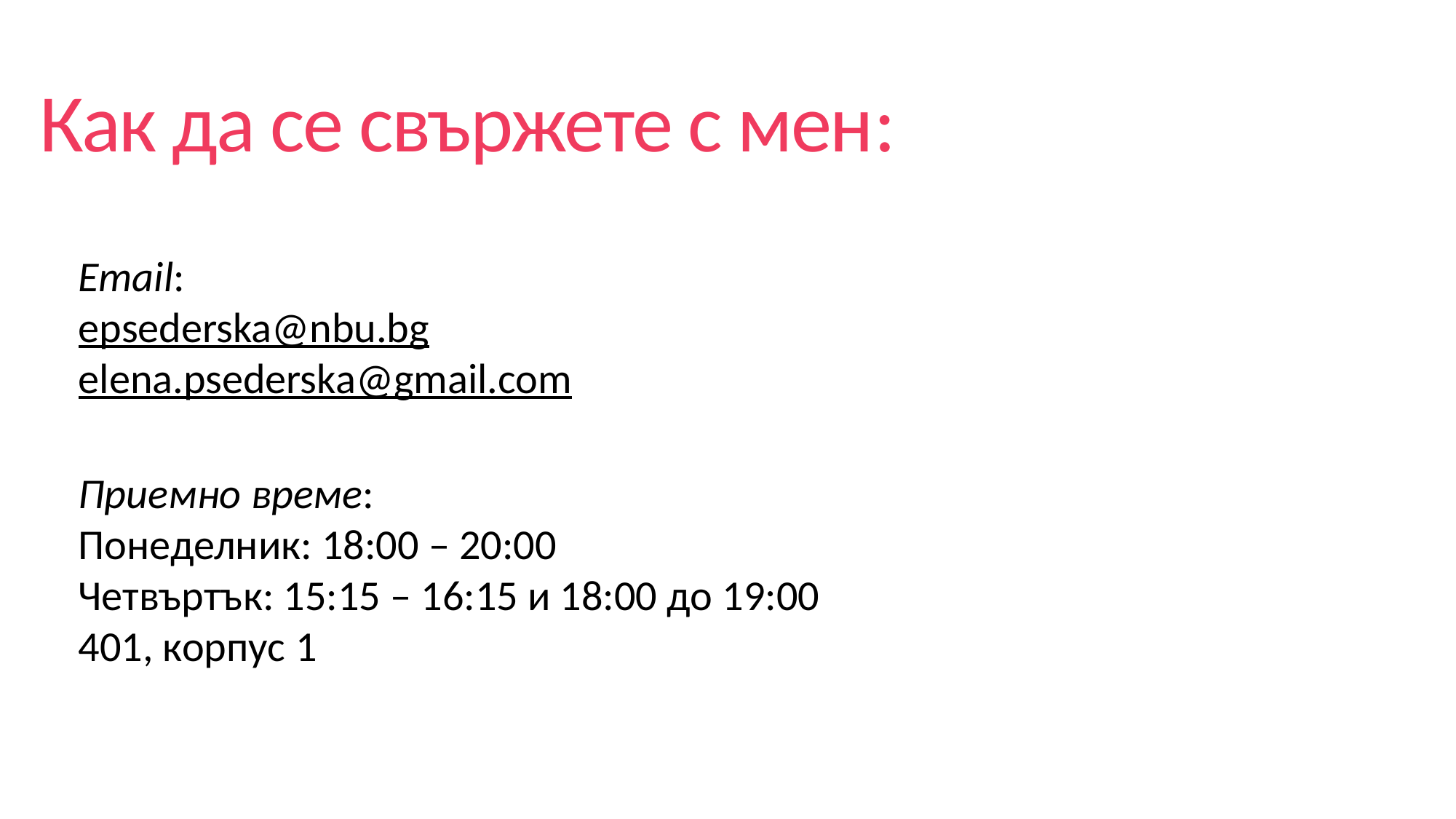

# Как да се свържете с мен:

Email:
epsederska@nbu.bg
elena.psederska@gmail.com

Приемно време:
Понеделник: 18:00 – 20:00
Четвъртък: 15:15 – 16:15 и 18:00 до 19:00
401, корпус 1